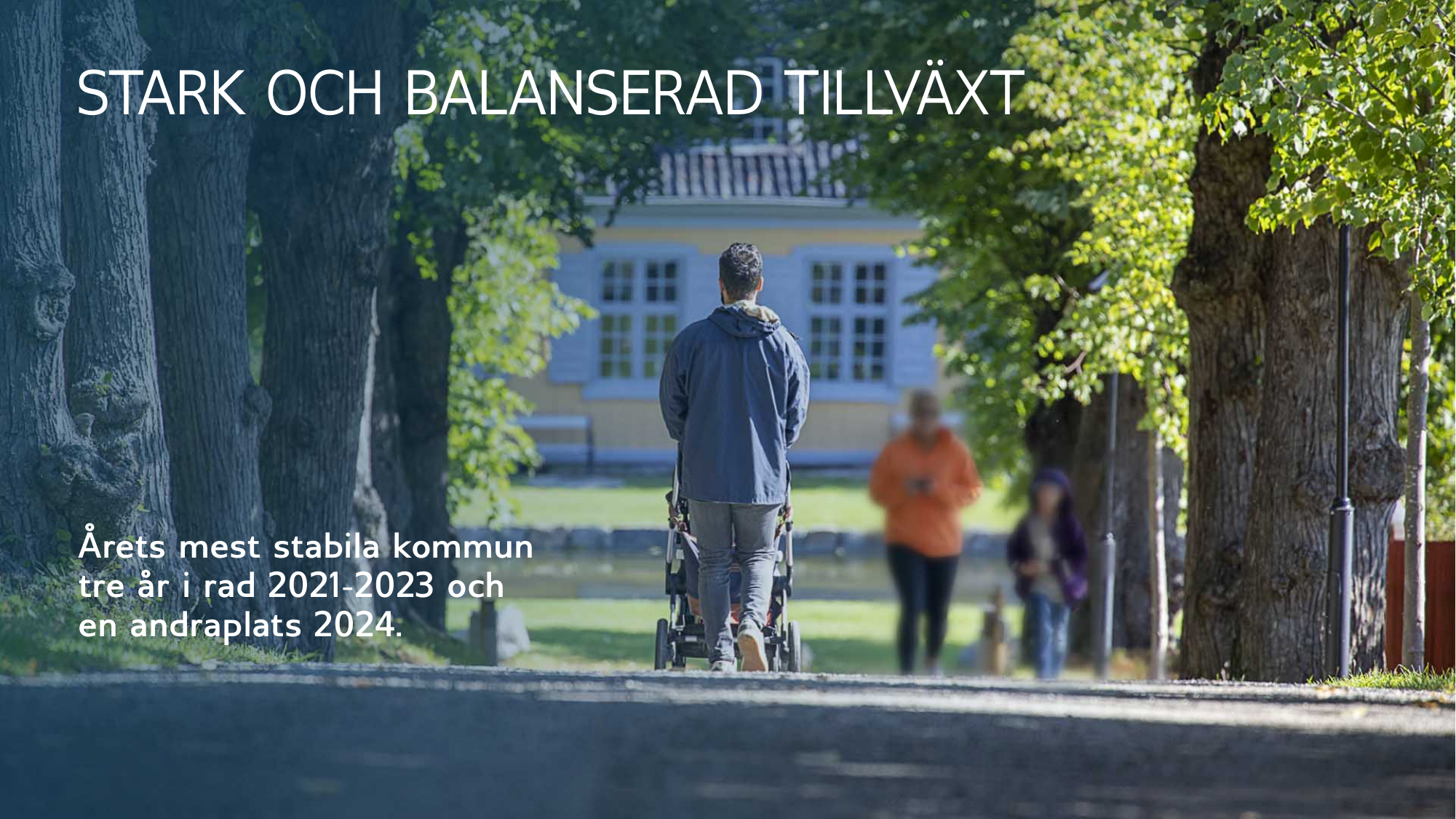

# Stark och balanserad tillväxt
Årets mest stabila kommun
tre år i rad 2021-2023 och
en andraplats 2024.